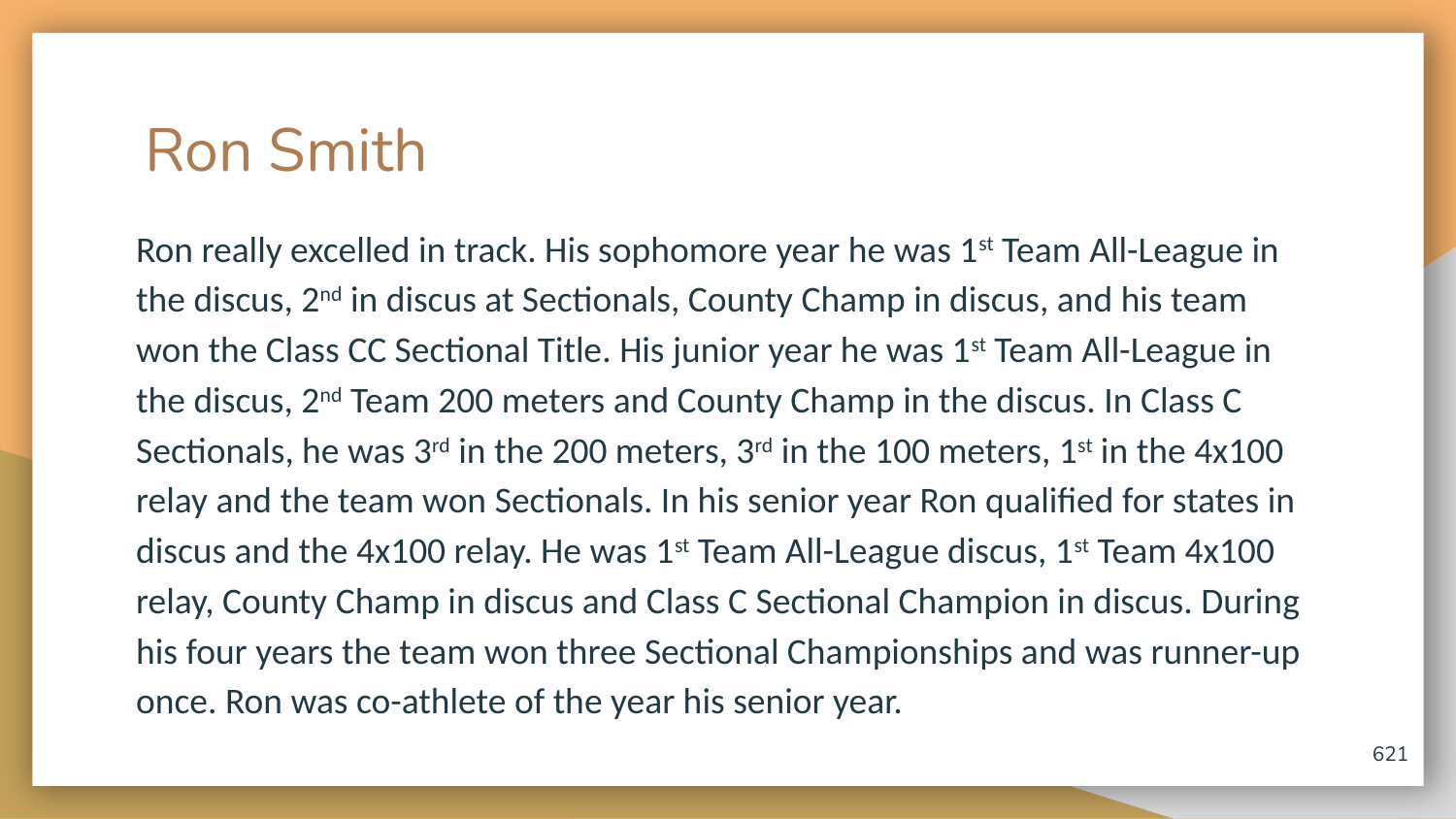

# Ron Smith
Ron really excelled in track. His sophomore year he was 1st Team All-League in the discus, 2nd in discus at Sectionals, County Champ in discus, and his team won the Class CC Sectional Title. His junior year he was 1st Team All-League in the discus, 2nd Team 200 meters and County Champ in the discus. In Class C Sectionals, he was 3rd in the 200 meters, 3rd in the 100 meters, 1st in the 4x100 relay and the team won Sectionals. In his senior year Ron qualified for states in discus and the 4x100 relay. He was 1st Team All-League discus, 1st Team 4x100 relay, County Champ in discus and Class C Sectional Champion in discus. During his four years the team won three Sectional Championships and was runner-up once. Ron was co-athlete of the year his senior year.
621